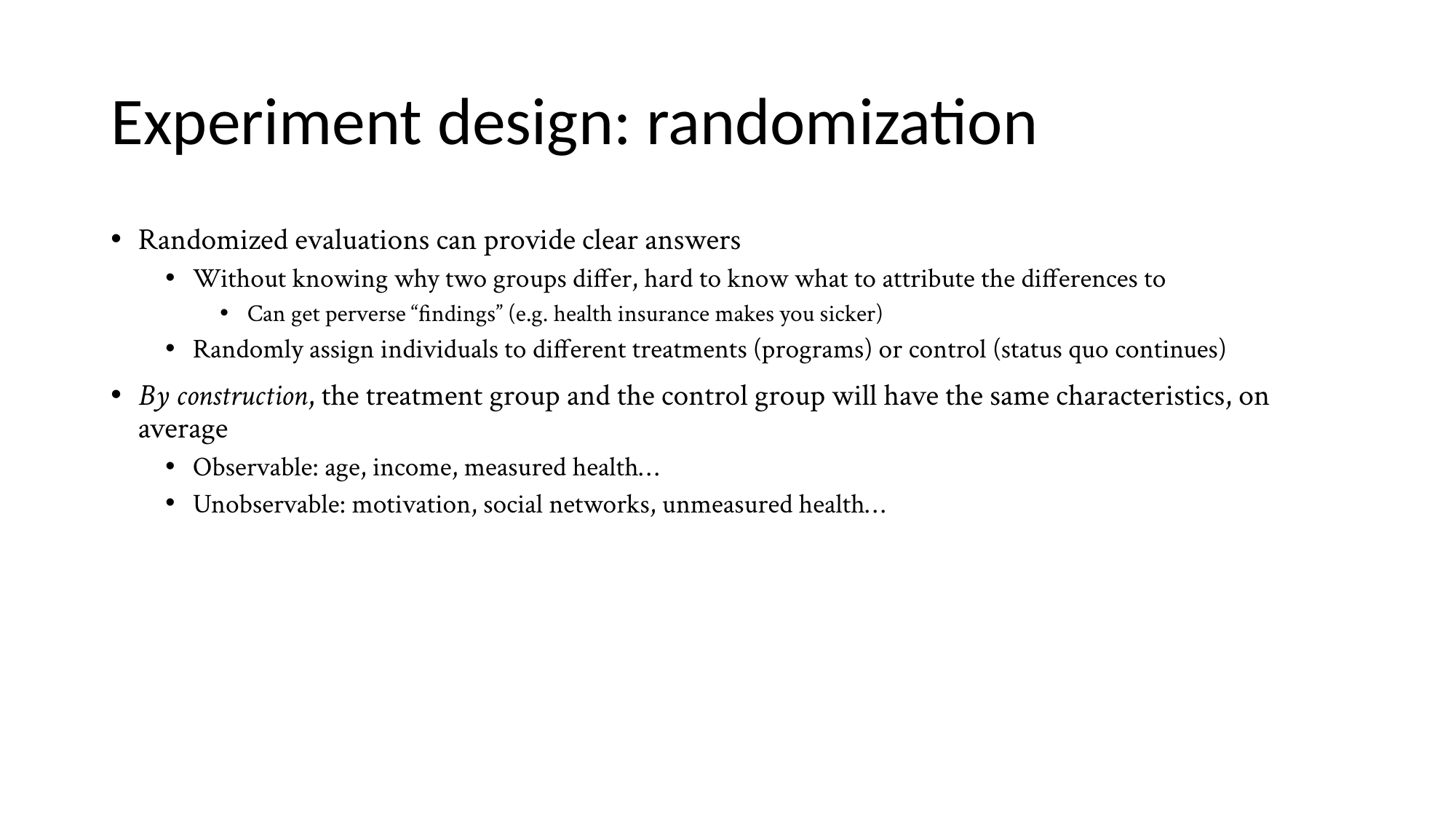

# Experiment design: randomization
Randomized evaluations can provide clear answers
Without knowing why two groups differ, hard to know what to attribute the differences to
Can get perverse “findings” (e.g. health insurance makes you sicker)
Randomly assign individuals to different treatments (programs) or control (status quo continues)
By construction, the treatment group and the control group will have the same characteristics, on average
Observable: age, income, measured health…
Unobservable: motivation, social networks, unmeasured health…